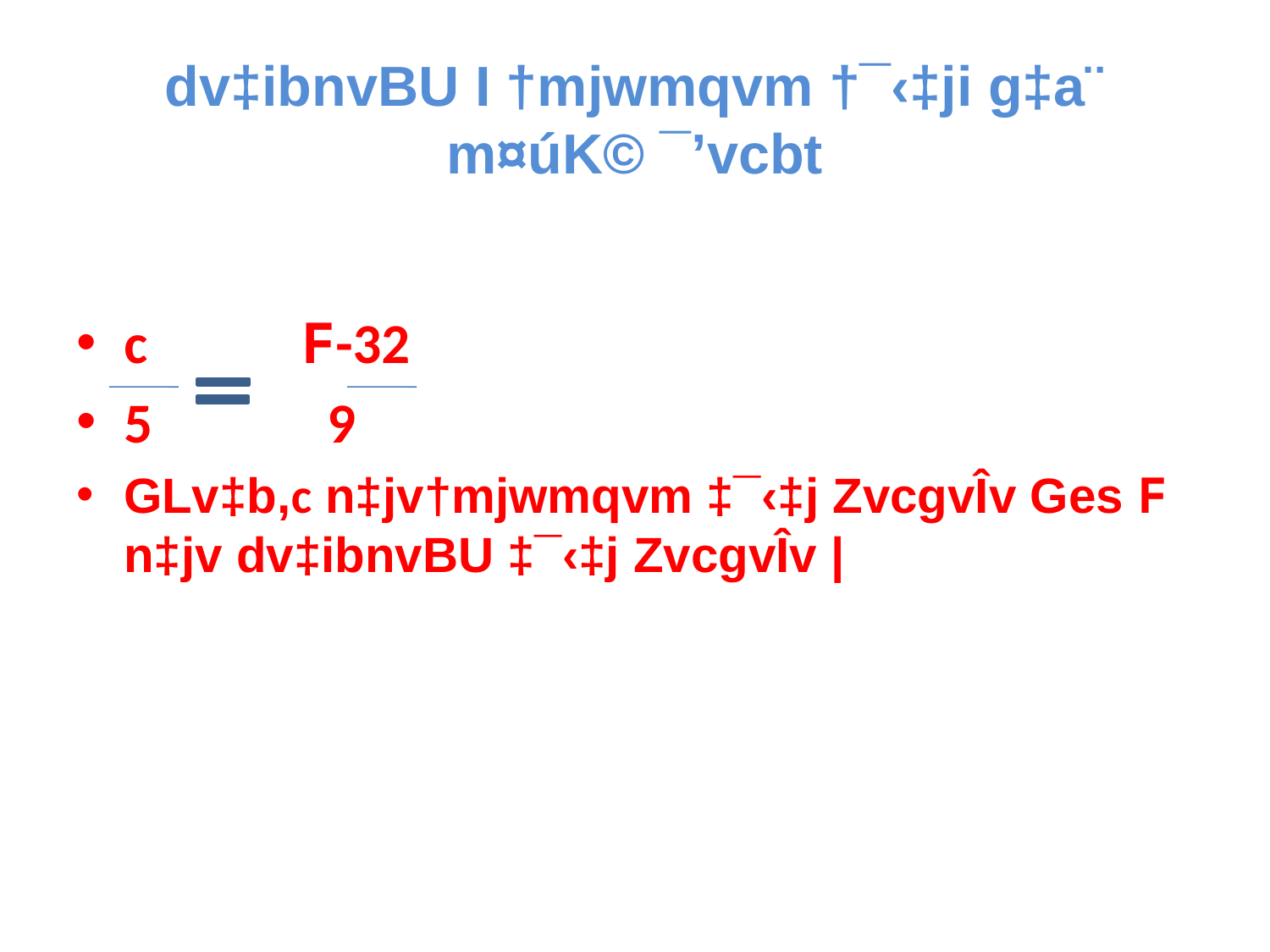

# dv‡ibnvBU I †mjwmqvm †¯‹‡ji g‡a¨ m¤úK© ¯’vcbt

c	    F-32
5	      9
GLv‡b,c n‡jv†mjwmqvm ‡¯‹‡j ZvcgvÎv Ges F n‡jv dv‡ibnvBU ‡¯‹‡j ZvcgvÎv |